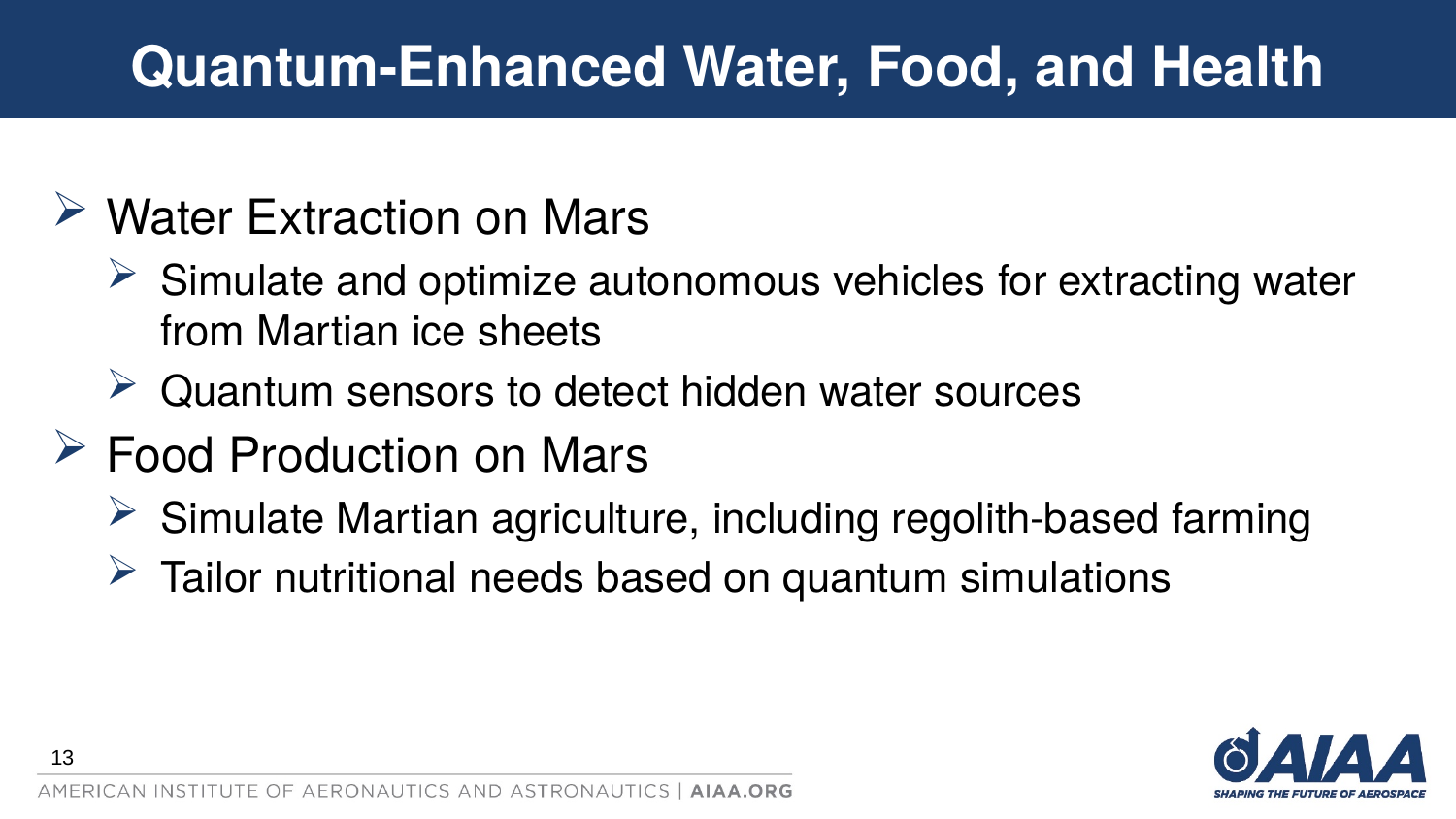

# Quantum-Enhanced Water, Food, and Health
Water Extraction on Mars
Simulate and optimize autonomous vehicles for extracting water from Martian ice sheets
Quantum sensors to detect hidden water sources
Food Production on Mars
Simulate Martian agriculture, including regolith-based farming
Tailor nutritional needs based on quantum simulations

13